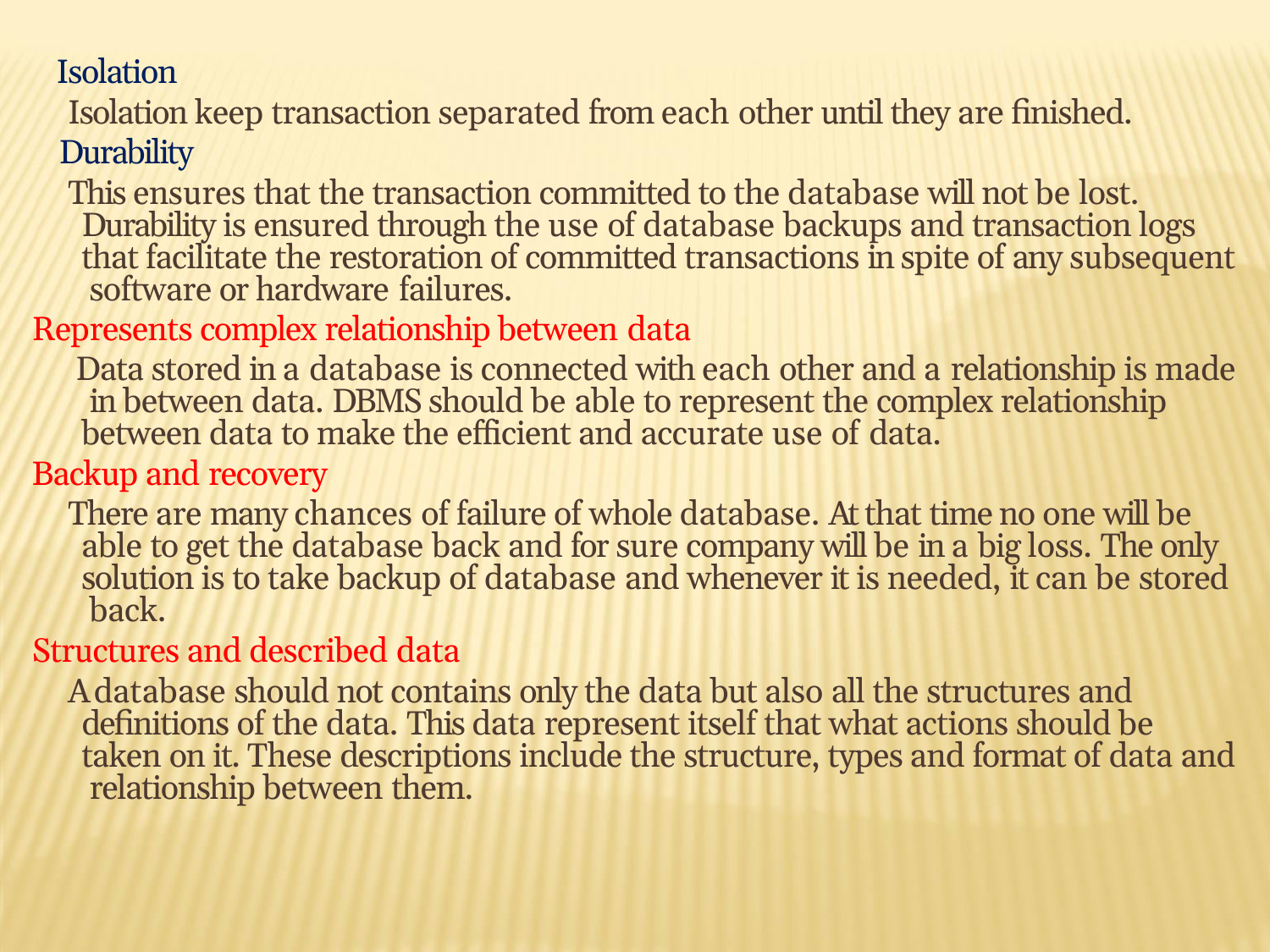

Isolation
Isolation keep transaction separated from each other until they are finished.  Durability
This ensures that the transaction committed to the database will not be lost.  Durability is ensured through the use of database backups and transaction logs  that facilitate the restoration of committed transactions in spite of any subsequent  software or hardware failures.
Represents complex relationship between data
Data stored in a database is connected with each other and a relationship is made  in between data. DBMS should be able to represent the complex relationship  between data to make the efficient and accurate use of data.
Backup and recovery
There are many chances of failure of whole database. At that time no one will be  able to get the database back and for sure company will be in a big loss. The only  solution is to take backup of database and whenever it is needed, it can be stored  back.
Structures and described data
A database should not contains only the data but also all the structures and  definitions of the data. This data represent itself that what actions should be  taken on it. These descriptions include the structure, types and format of data and  relationship between them.